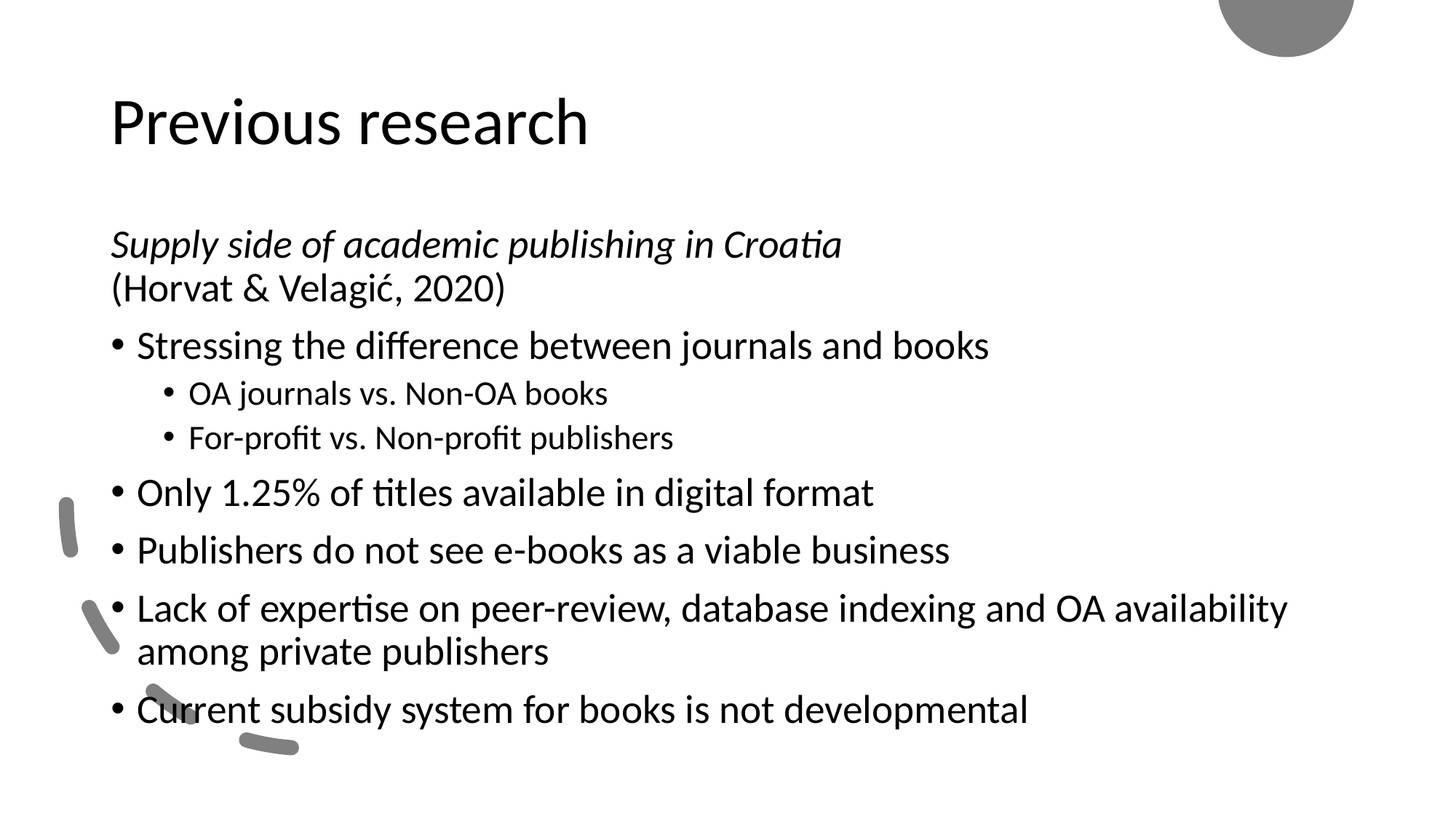

# Previous research
Supply side of academic publishing in Croatia
(Horvat & Velagić, 2020)
Stressing the difference between journals and books
OA journals vs. Non-OA books
For-profit vs. Non-profit publishers
Only 1.25% of titles available in digital format
Publishers do not see e-books as a viable business
Lack of expertise on peer-review, database indexing and OA availability among private publishers
Current subsidy system for books is not developmental